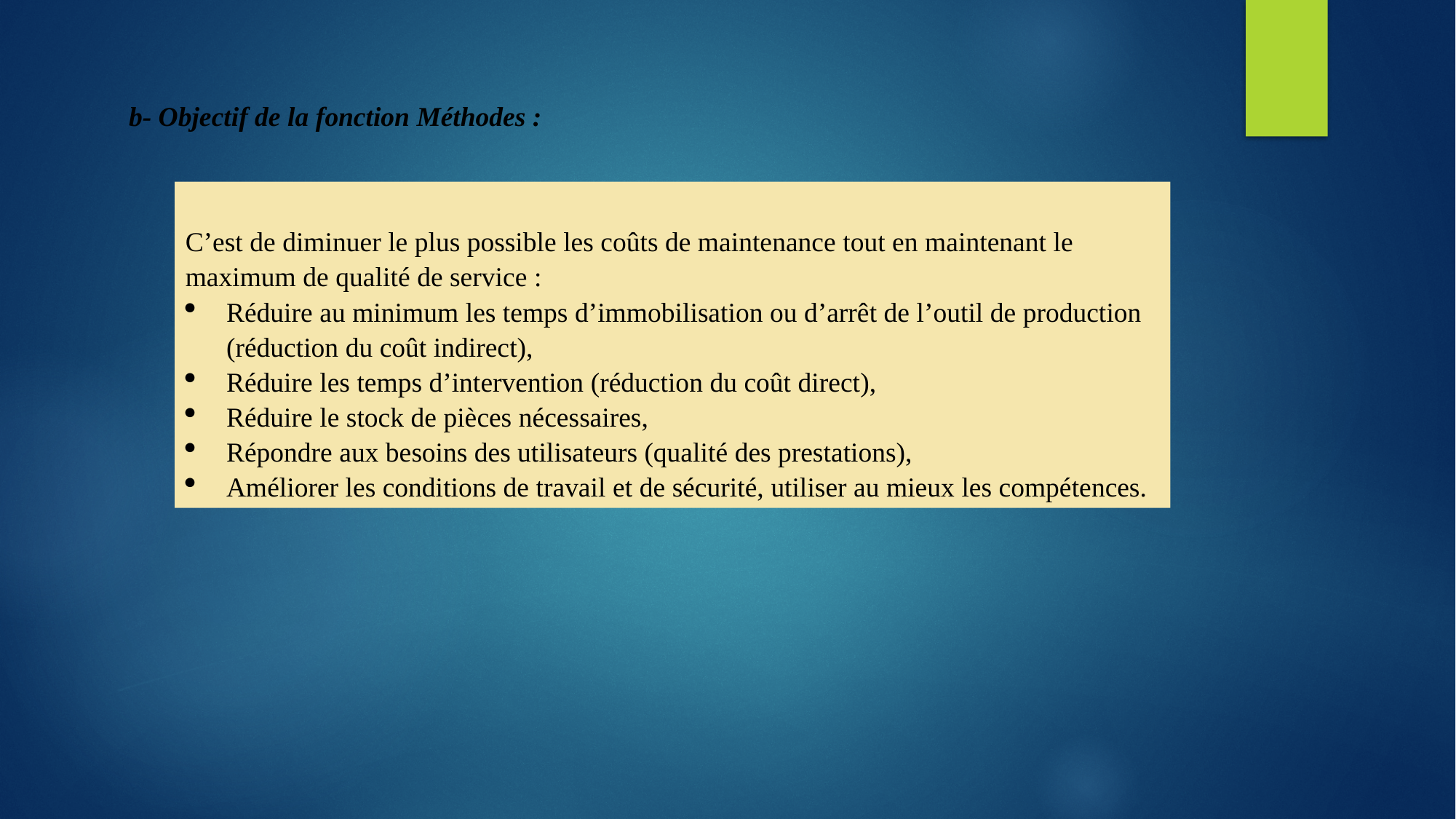

b- Objectif de la fonction Méthodes :

C’est de diminuer le plus possible les coûts de maintenance tout en maintenant le maximum de qualité de service :
Réduire au minimum les temps d’immobilisation ou d’arrêt de l’outil de production (réduction du coût indirect),
Réduire les temps d’intervention (réduction du coût direct),
Réduire le stock de pièces nécessaires,
Répondre aux besoins des utilisateurs (qualité des prestations),
Améliorer les conditions de travail et de sécurité, utiliser au mieux les compétences.